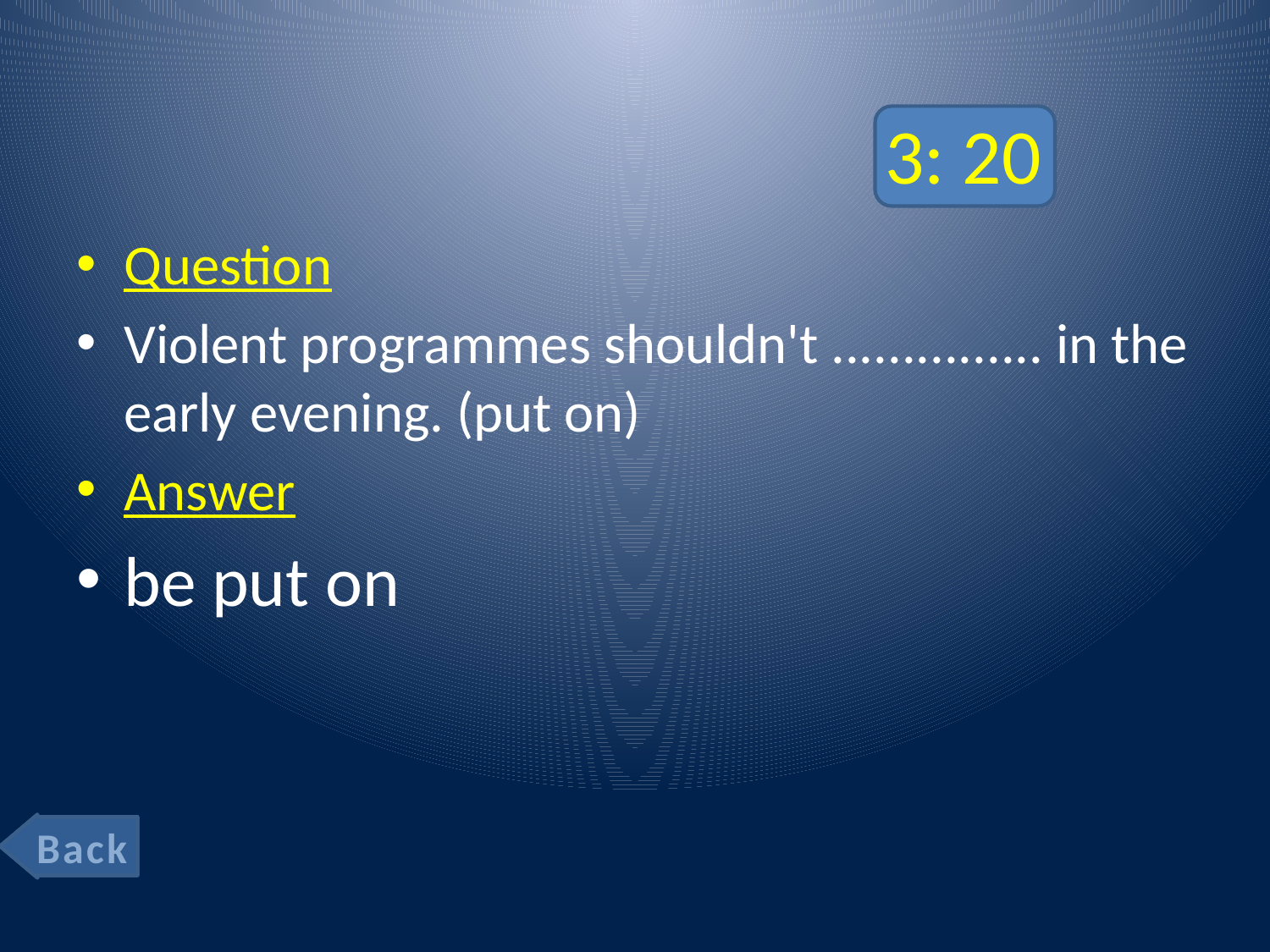

# 3: 20

Question
Violent programmes shouldn't ............... in the early evening. (put on)
Answer
be put on

Back